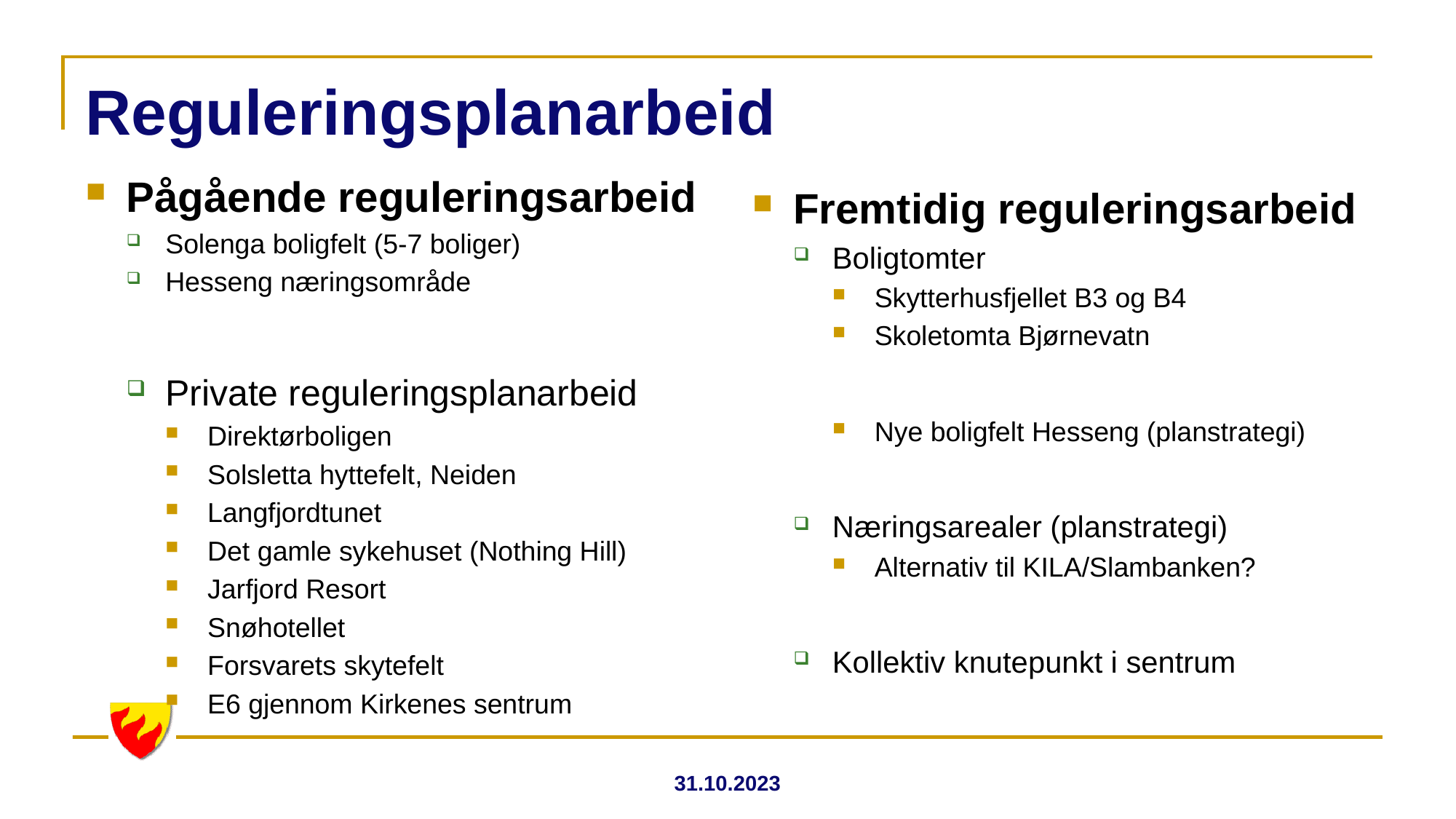

# Reguleringsplanarbeid
Pågående reguleringsarbeid
Solenga boligfelt (5-7 boliger)
Hesseng næringsområde

Private reguleringsplanarbeid
Direktørboligen
Solsletta hyttefelt, Neiden
Langfjordtunet
Det gamle sykehuset (Nothing Hill)
Jarfjord Resort
Snøhotellet
Forsvarets skytefelt
E6 gjennom Kirkenes sentrum

Fremtidig reguleringsarbeid
Boligtomter
Skytterhusfjellet B3 og B4
Skoletomta Bjørnevatn

Nye boligfelt Hesseng (planstrategi)

Næringsarealer (planstrategi)
Alternativ til KILA/Slambanken?

Kollektiv knutepunkt i sentrum

31.10.2023